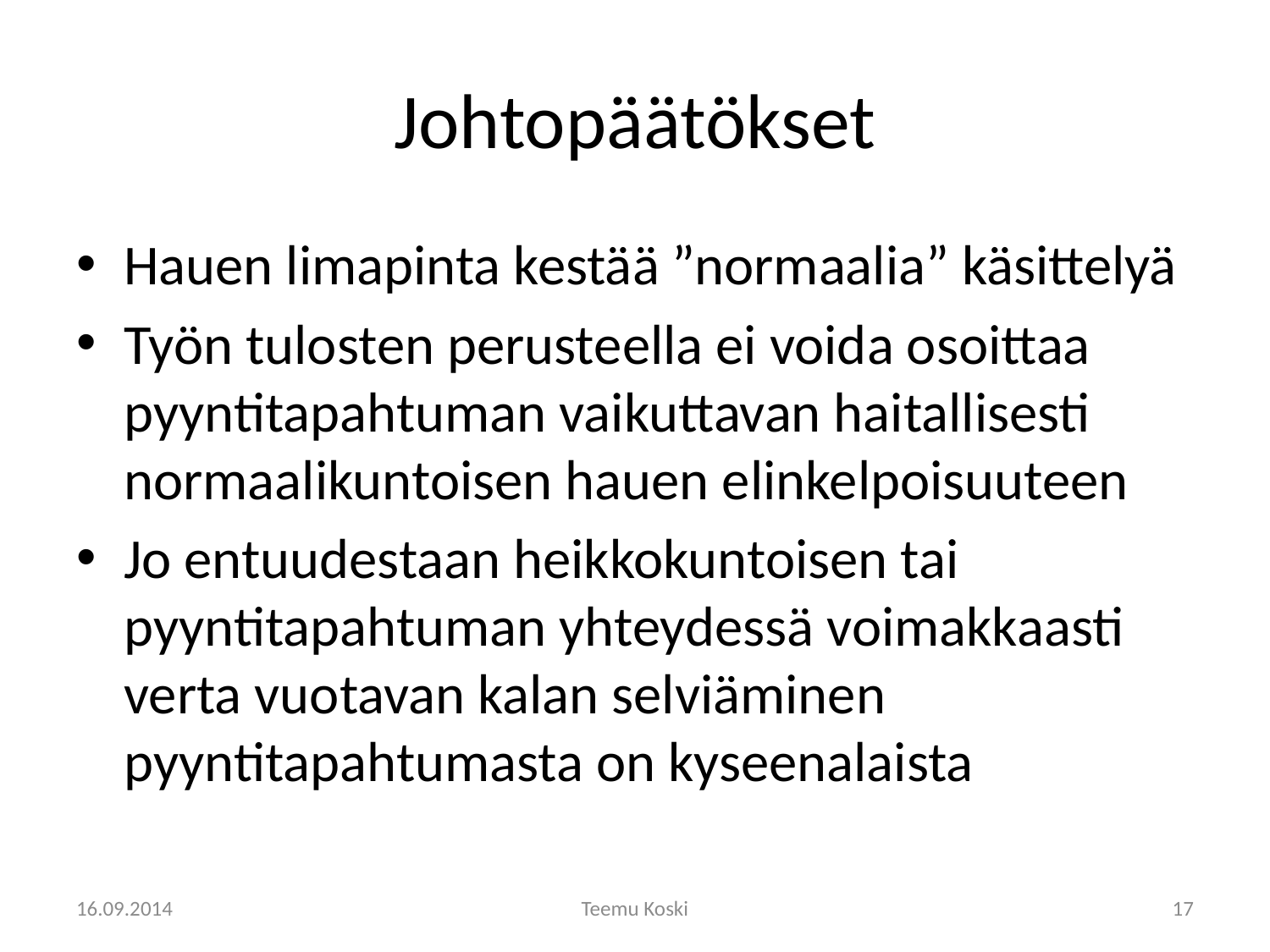

# Johtopäätökset
Hauen limapinta kestää ”normaalia” käsittelyä
Työn tulosten perusteella ei voida osoittaa pyyntitapahtuman vaikuttavan haitallisesti normaalikuntoisen hauen elinkelpoisuuteen
Jo entuudestaan heikkokuntoisen tai pyyntitapahtuman yhteydessä voimakkaasti verta vuotavan kalan selviäminen pyyntitapahtumasta on kyseenalaista
16.09.2014
Teemu Koski
17